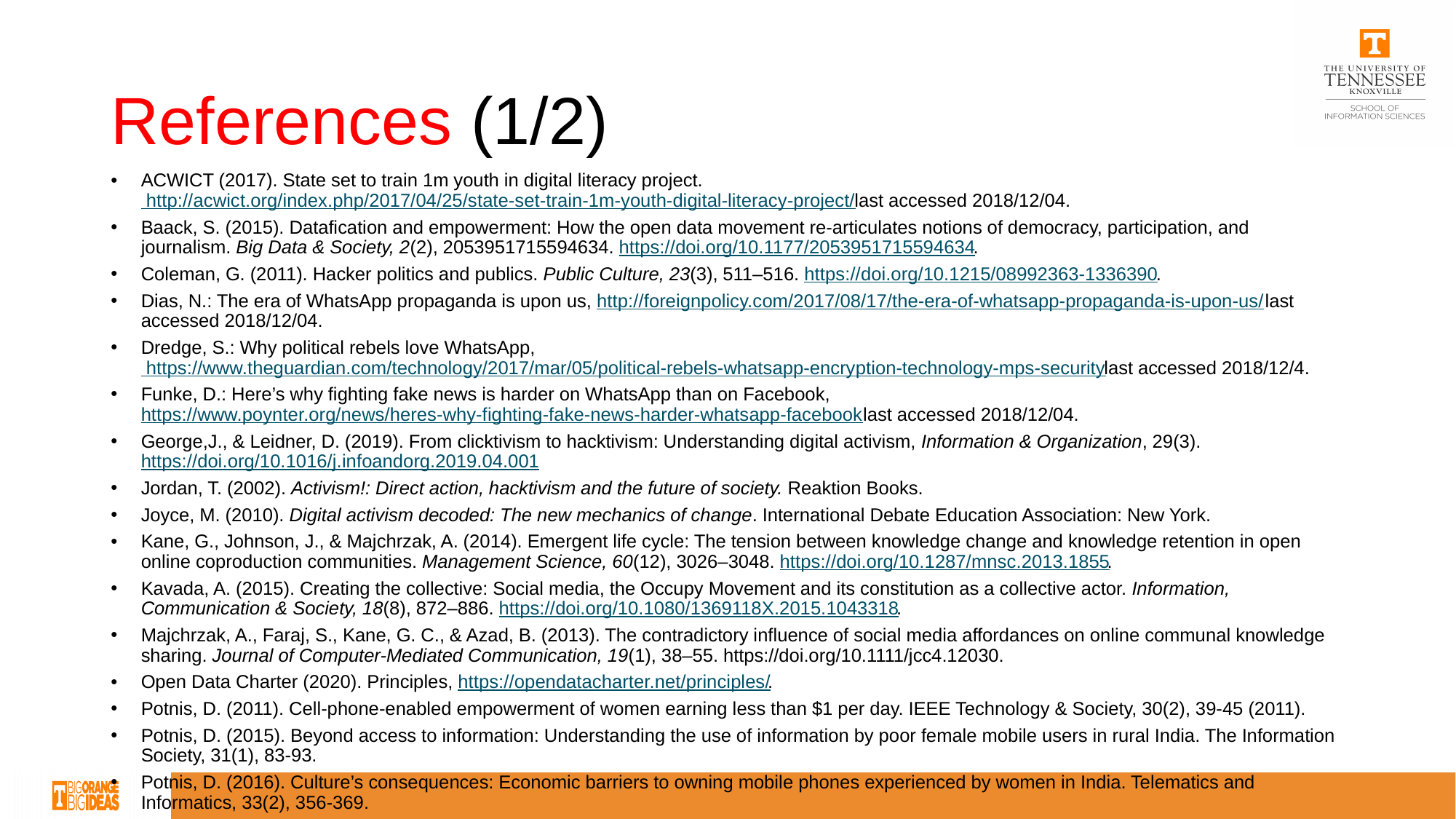

# References (1/2)
ACWICT (2017). State set to train 1m youth in digital literacy project.  http://acwict.org/index.php/2017/04/25/state-set-train-1m-youth-digital-literacy-project/ last accessed 2018/12/04.
Baack, S. (2015). Datafication and empowerment: How the open data movement re-articulates notions of democracy, participation, and journalism. Big Data & Society, 2(2), 2053951715594634. https://doi.org/10.1177/2053951715594634.
Coleman, G. (2011). Hacker politics and publics. Public Culture, 23(3), 511–516. https://doi.org/10.1215/08992363-1336390.
Dias, N.: The era of WhatsApp propaganda is upon us, http://foreignpolicy.com/2017/08/17/the-era-of-whatsapp-propaganda-is-upon-us/ last accessed 2018/12/04.
Dredge, S.: Why political rebels love WhatsApp,  https://www.theguardian.com/technology/2017/mar/05/political-rebels-whatsapp-encryption-technology-mps-security last accessed 2018/12/4.
Funke, D.: Here’s why fighting fake news is harder on WhatsApp than on Facebook, https://www.poynter.org/news/heres-why-fighting-fake-news-harder-whatsapp-facebook last accessed 2018/12/04.
George,J., & Leidner, D. (2019). From clicktivism to hacktivism: Understanding digital activism, Information & Organization, 29(3). https://doi.org/10.1016/j.infoandorg.2019.04.001
Jordan, T. (2002). Activism!: Direct action, hacktivism and the future of society. Reaktion Books.
Joyce, M. (2010). Digital activism decoded: The new mechanics of change. International Debate Education Association: New York.
Kane, G., Johnson, J., & Majchrzak, A. (2014). Emergent life cycle: The tension between knowledge change and knowledge retention in open online coproduction communities. Management Science, 60(12), 3026–3048. https://doi.org/10.1287/mnsc.2013.1855.
Kavada, A. (2015). Creating the collective: Social media, the Occupy Movement and its constitution as a collective actor. Information, Communication & Society, 18(8), 872–886. https://doi.org/10.1080/1369118X.2015.1043318.
Majchrzak, A., Faraj, S., Kane, G. C., & Azad, B. (2013). The contradictory influence of social media affordances on online communal knowledge sharing. Journal of Computer-Mediated Communication, 19(1), 38–55. https://doi.org/10.1111/jcc4.12030.
Open Data Charter (2020). Principles, https://opendatacharter.net/principles/.
Potnis, D. (2011). Cell-phone-enabled empowerment of women earning less than $1 per day. IEEE Technology & Society, 30(2), 39-45 (2011).
Potnis, D. (2015). Beyond access to information: Understanding the use of information by poor female mobile users in rural India. The Information Society, 31(1), 83-93.
Potnis, D. (2016). Culture’s consequences: Economic barriers to owning mobile phones experienced by women in India. Telematics and Informatics, 33(2), 356-369.
8